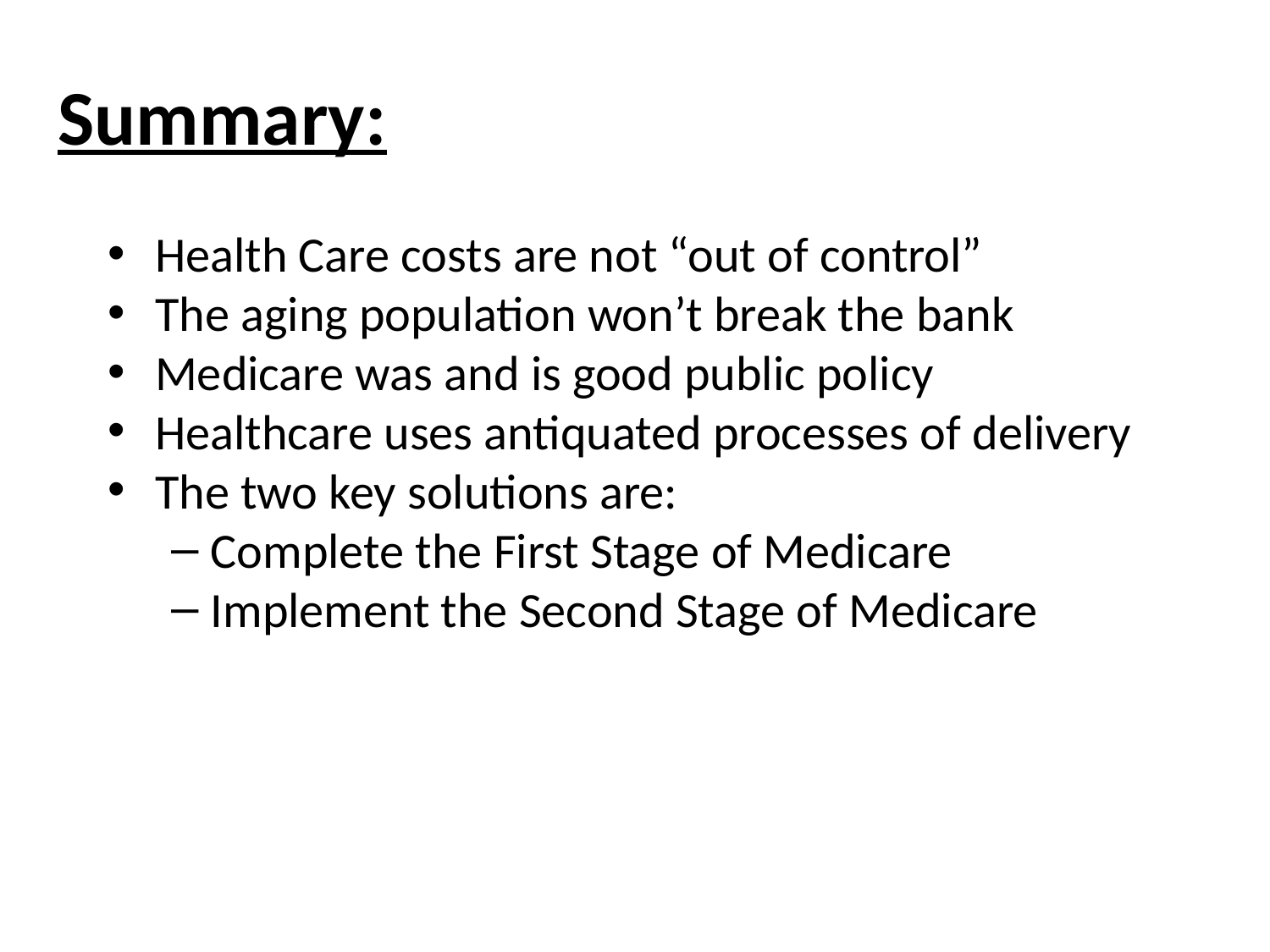

# Summary:
Health Care costs are not “out of control”
The aging population won’t break the bank
Medicare was and is good public policy
Healthcare uses antiquated processes of delivery
The two key solutions are:
Complete the First Stage of Medicare
Implement the Second Stage of Medicare